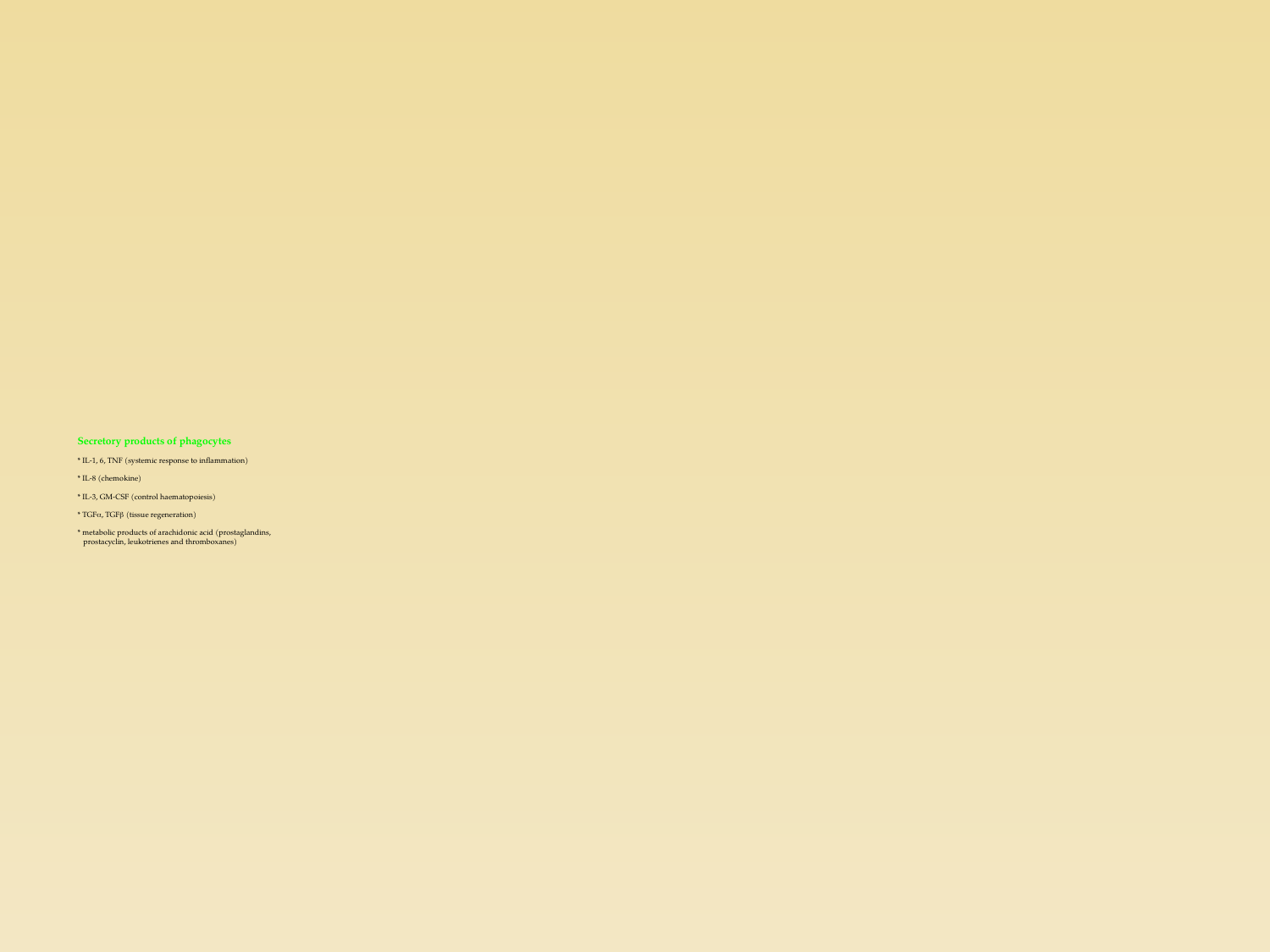

# Secretory products of phagocytes * IL-1, 6, TNF (systemic response to inflammation) * IL-8 (chemokine) * IL-3, GM-CSF (control haematopoiesis) * TGFα, TGFβ (tissue regeneration) * metabolic products of arachidonic acid (prostaglandins, prostacyclin, leukotrienes and thromboxanes)